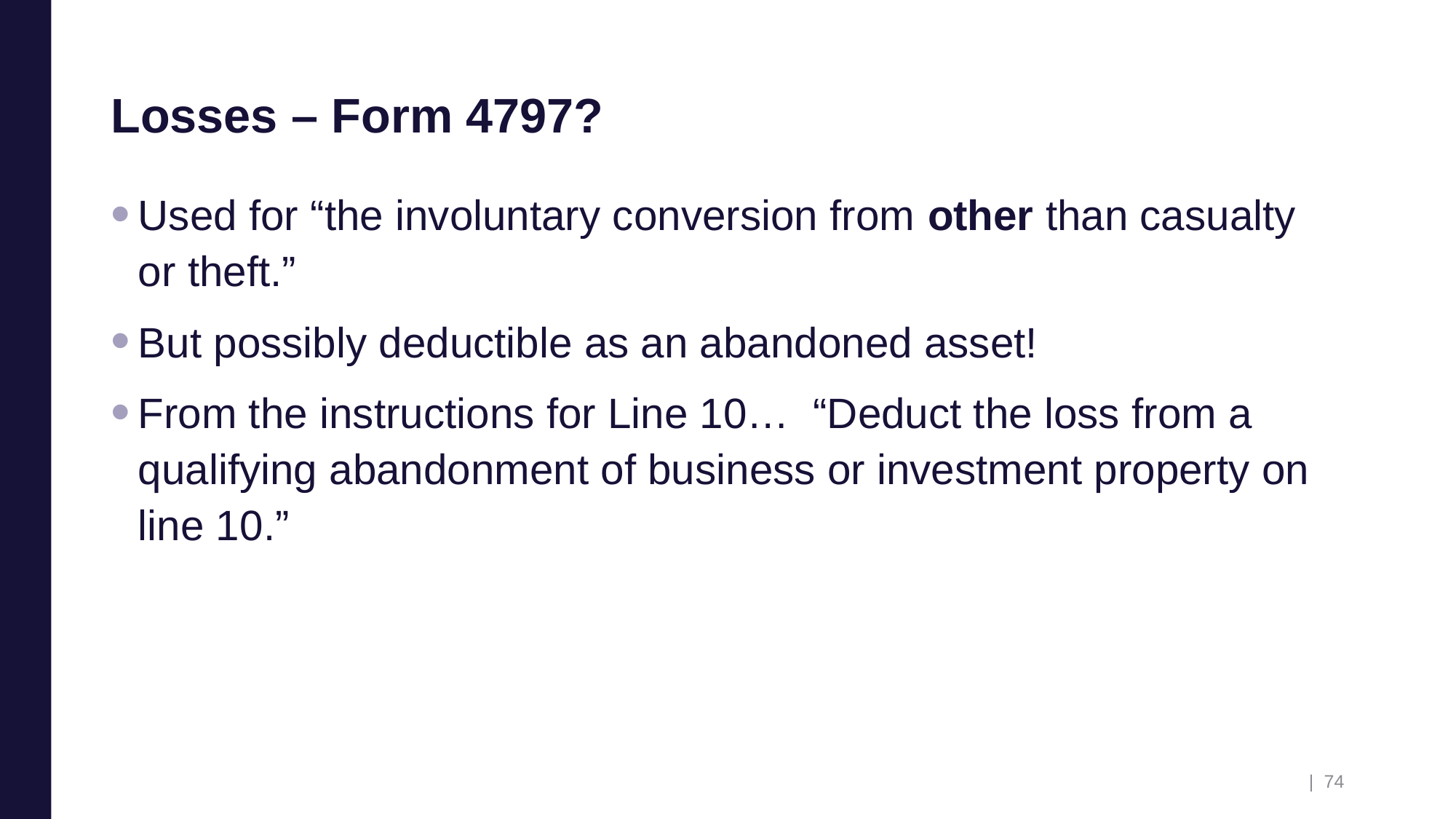

# Losses – Form 4797?
Used for “the involuntary conversion from other than casualty or theft.”
But possibly deductible as an abandoned asset!
From the instructions for Line 10…  “Deduct the loss from a qualifying abandonment of business or investment property on line 10.”

|  74